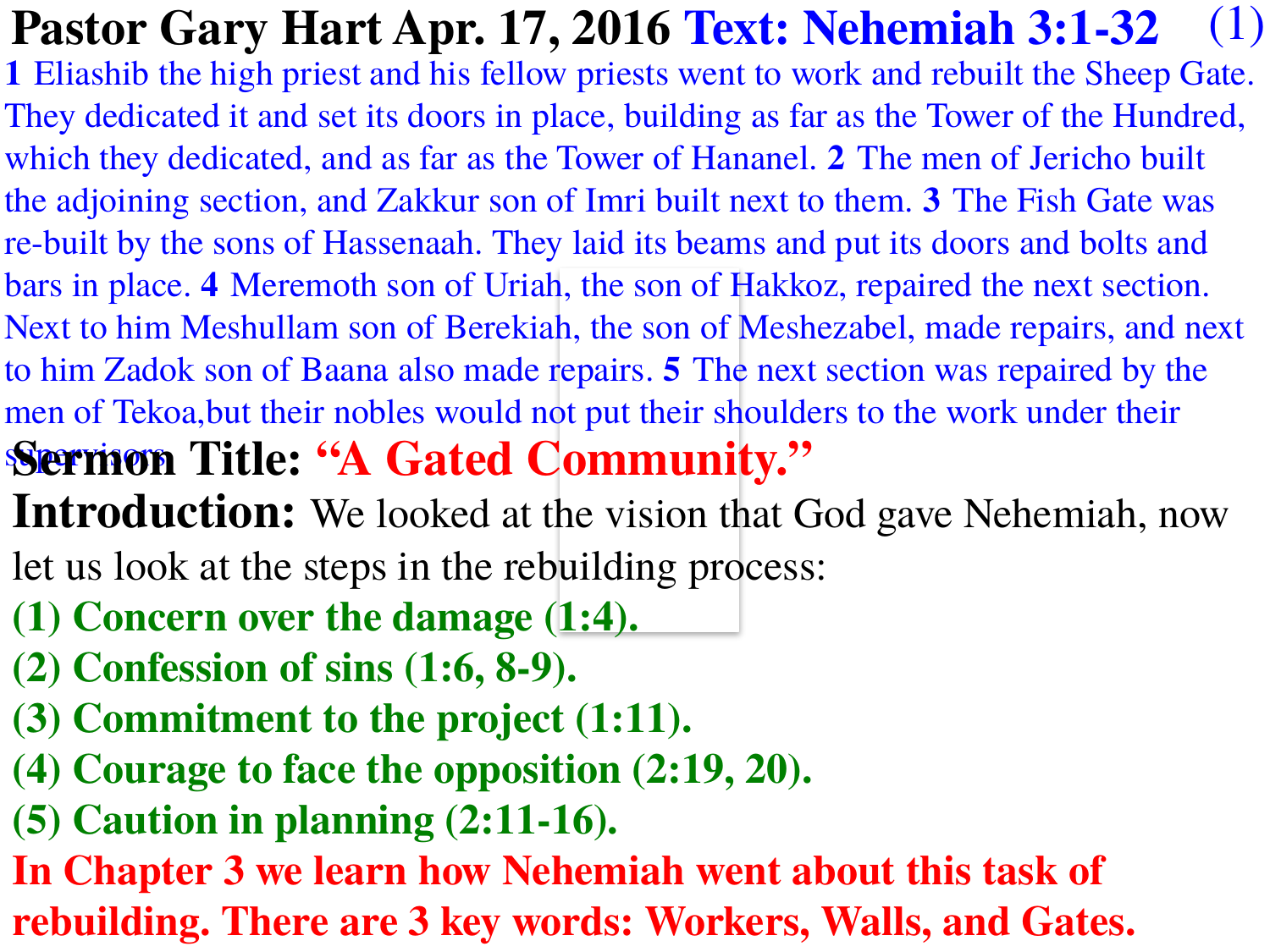

(1)
Pastor Gary Hart	Apr. 17, 2016 Text: Nehemiah 3:1-32
1 Eliashib the high priest and his fellow priests went to work and rebuilt the Sheep Gate. They dedicated it and set its doors in place, building as far as the Tower of the Hundred, which they dedicated, and as far as the Tower of Hananel. 2 The men of Jericho built the adjoining section, and Zakkur son of Imri built next to them. 3 The Fish Gate was re-built by the sons of Hassenaah. They laid its beams and put its doors and bolts and bars in place. 4 Meremoth son of Uriah, the son of Hakkoz, repaired the next section. Next to him Meshullam son of Berekiah, the son of Meshezabel, made repairs, and next to him Zadok son of Baana also made repairs. 5 The next section was repaired by the men of Tekoa,but their nobles would not put their shoulders to the work under their supervisors.

Sermon Title: “A Gated Community.”
Introduction: We looked at the vision that God gave Nehemiah, now let us look at the steps in the rebuilding process:
(1) Concern over the damage (1:4).
(2) Confession of sins (1:6, 8-9).
(3) Commitment to the project (1:11).
(4) Courage to face the opposition (2:19, 20).
(5) Caution in planning (2:11-16).
In Chapter 3 we learn how Nehemiah went about this task of rebuilding. There are 3 key words: Workers, Walls, and Gates.